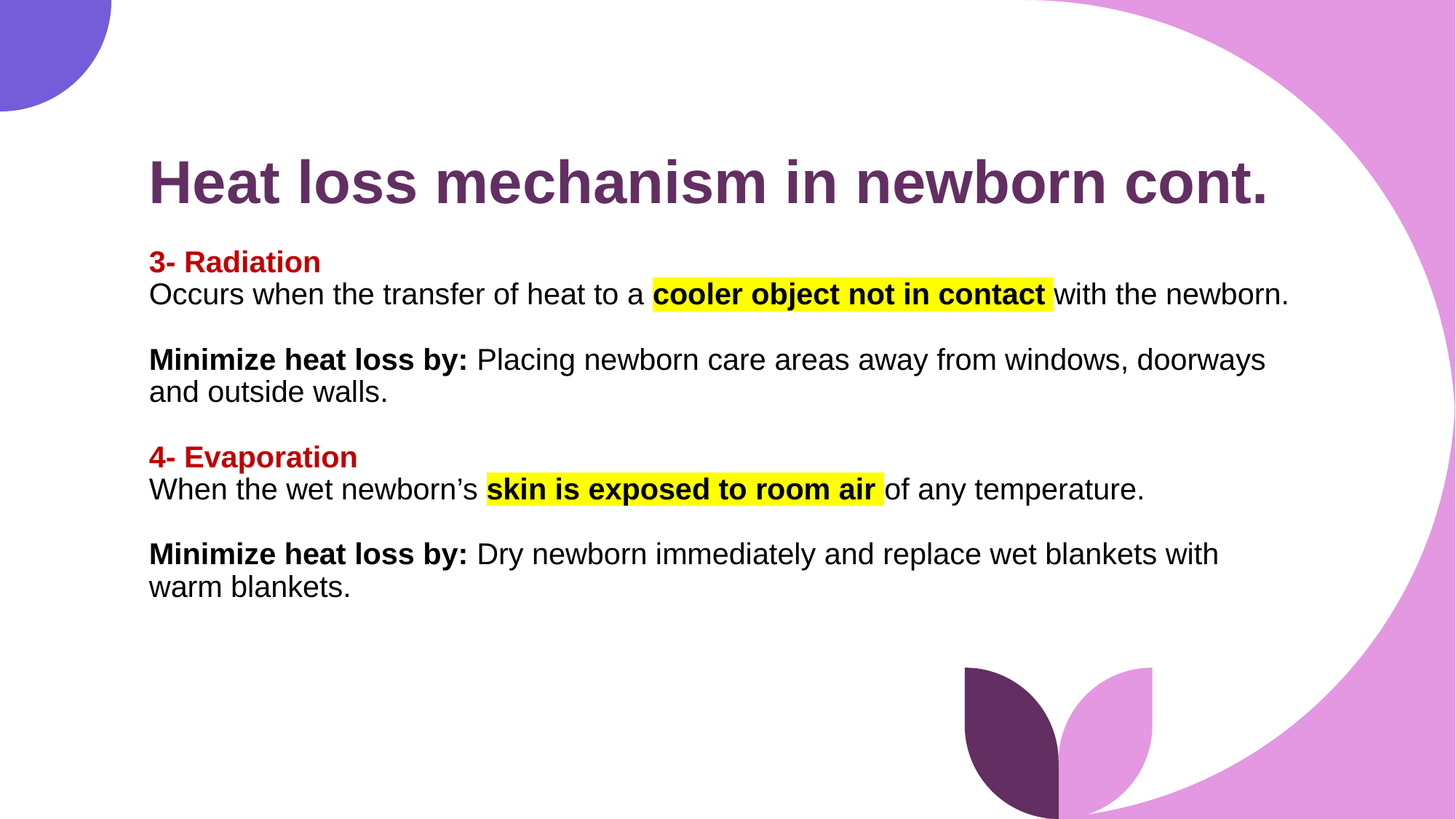

# Heat loss mechanism in newborn cont.
3- Radiation
Occurs when the transfer of heat to a cooler object not in contact with the newborn.

Minimize heat loss by: Placing newborn care areas away from windows, doorways and outside walls.

4- Evaporation
When the wet newborn’s skin is exposed to room air of any temperature.

Minimize heat loss by: Dry newborn immediately and replace wet blankets with warm blankets.